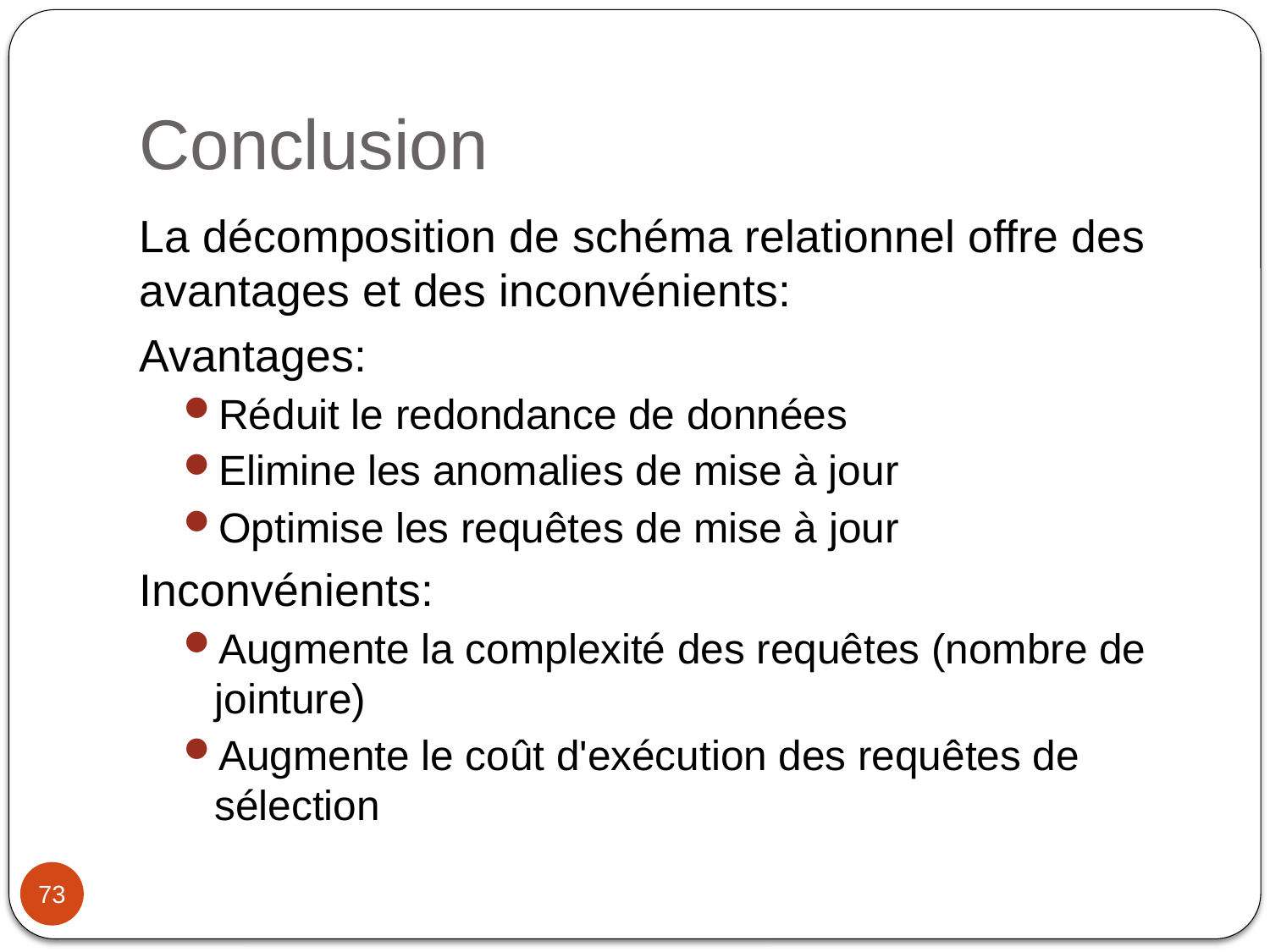

# Conclusion
La décomposition de schéma relationnel offre des avantages et des inconvénients:
Avantages:
Réduit le redondance de données
Elimine les anomalies de mise à jour
Optimise les requêtes de mise à jour
Inconvénients:
Augmente la complexité des requêtes (nombre de jointure)
Augmente le coût d'exécution des requêtes de sélection
73